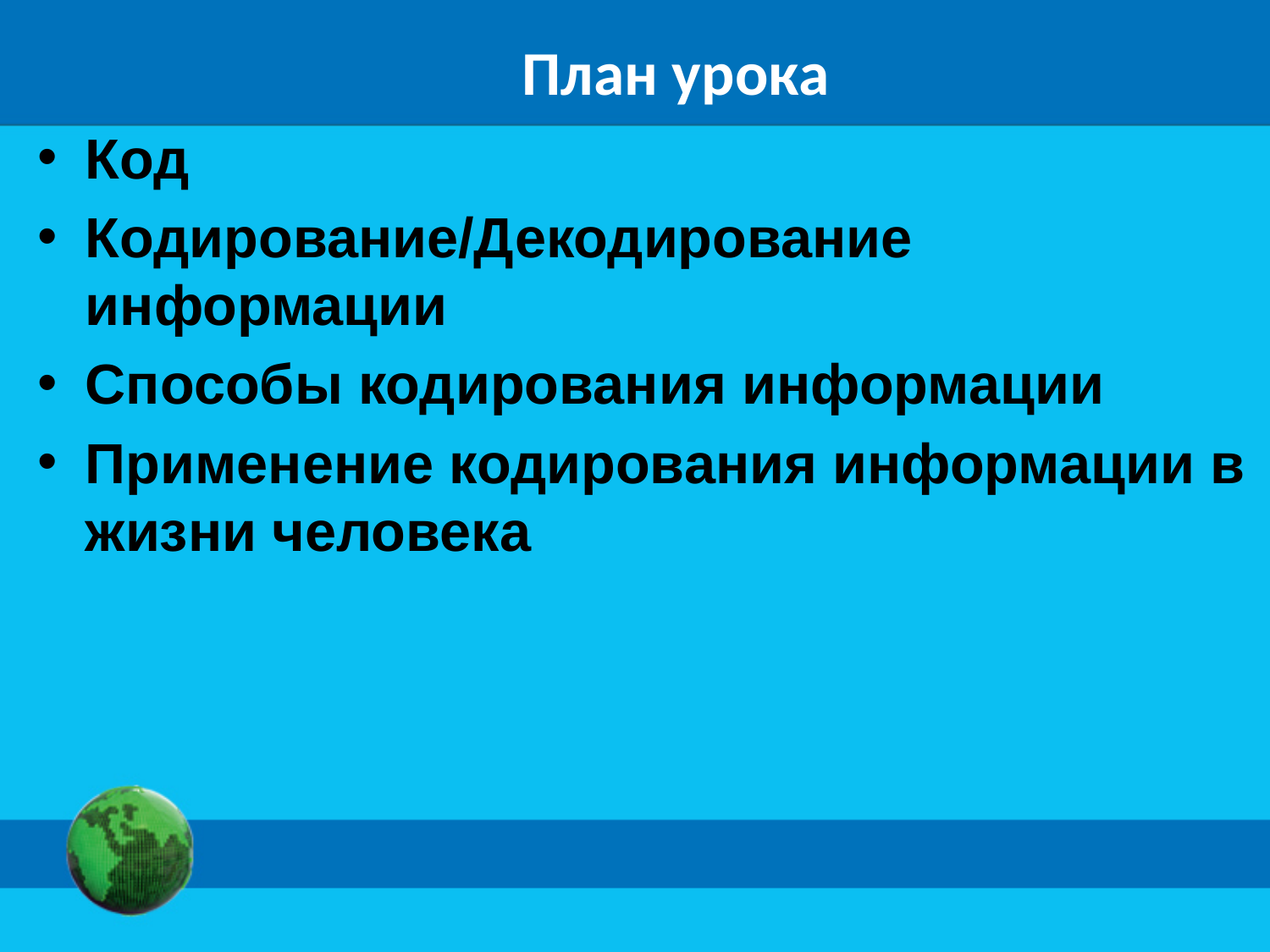

# План урока
Код
Кодирование/Декодирование информации
Способы кодирования информации
Применение кодирования информации в жизни человека